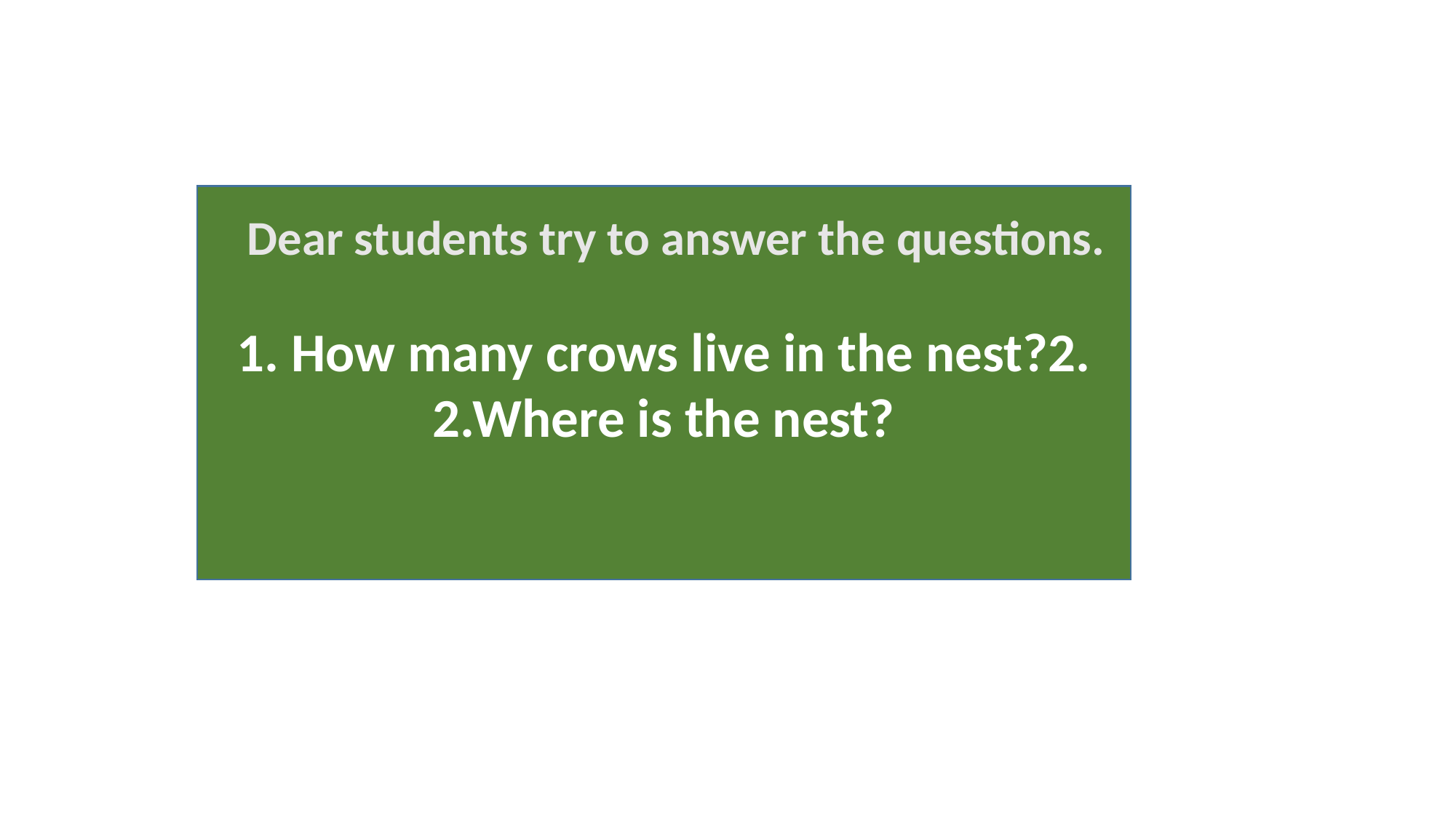

1. How many crows live in the nest?2. 2.Where is the nest?
Dear students try to answer the questions.